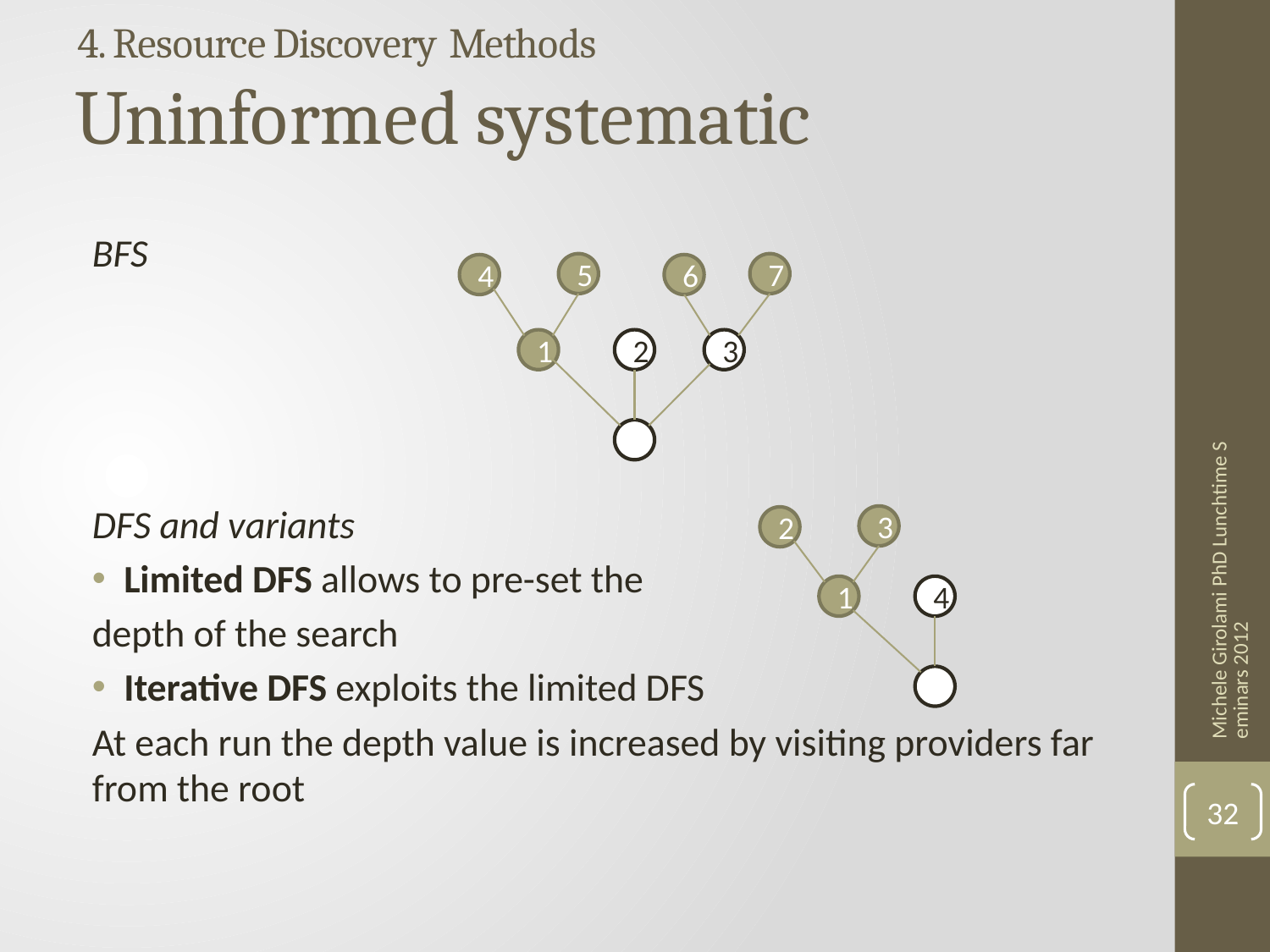

# 4. Resource Discovery  Methods Uninformed systematic
BFS

DFS and variants
Limited DFS allows to pre-set the
depth of the search
Iterative DFS exploits the limited DFS
At each run the depth value is increased by visiting providers far from the root
5
7
4
6
1
2
3

3
2
Michele Girolami PhD Lunchtime Seminars 2012
1
4

32